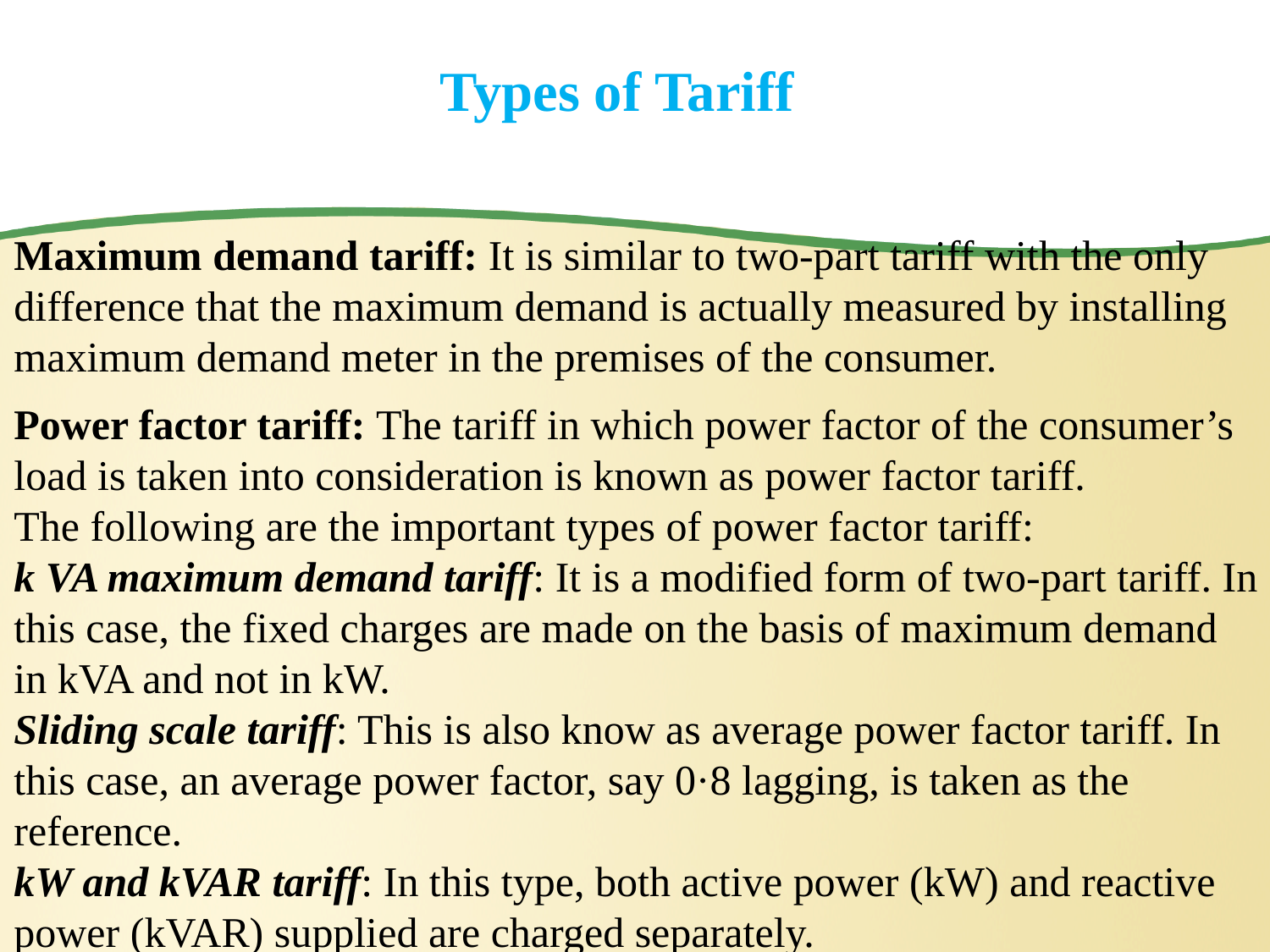

# Types of Tariff
Maximum demand tariff: It is similar to two-part tariff with the only difference that the maximum demand is actually measured by installing maximum demand meter in the premises of the consumer.

Power factor tariff: The tariff in which power factor of the consumer’s load is taken into consideration is known as power factor tariff.
The following are the important types of power factor tariff:
k VA maximum demand tariff: It is a modified form of two-part tariff. In this case, the fixed charges are made on the basis of maximum demand in kVA and not in kW.
Sliding scale tariff: This is also know as average power factor tariff. In this case, an average power factor, say 0·8 lagging, is taken as the reference.
kW and kVAR tariff: In this type, both active power (kW) and reactive power (kVAR) supplied are charged separately.